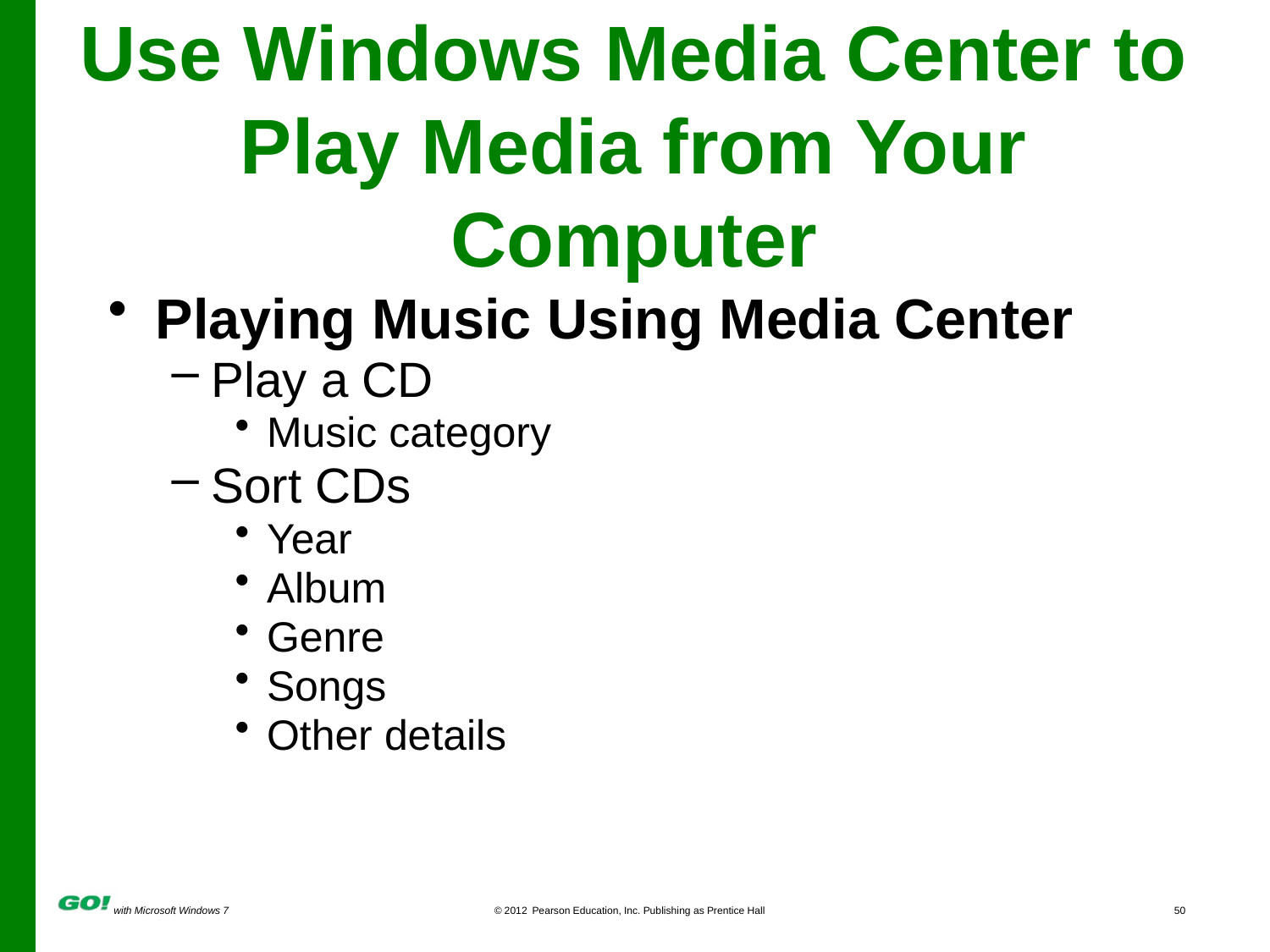

# Use Windows Media Center to Play Media from Your Computer
Playing Music Using Media Center
Play a CD
Music category
Sort CDs
Year
Album
Genre
Songs
Other details